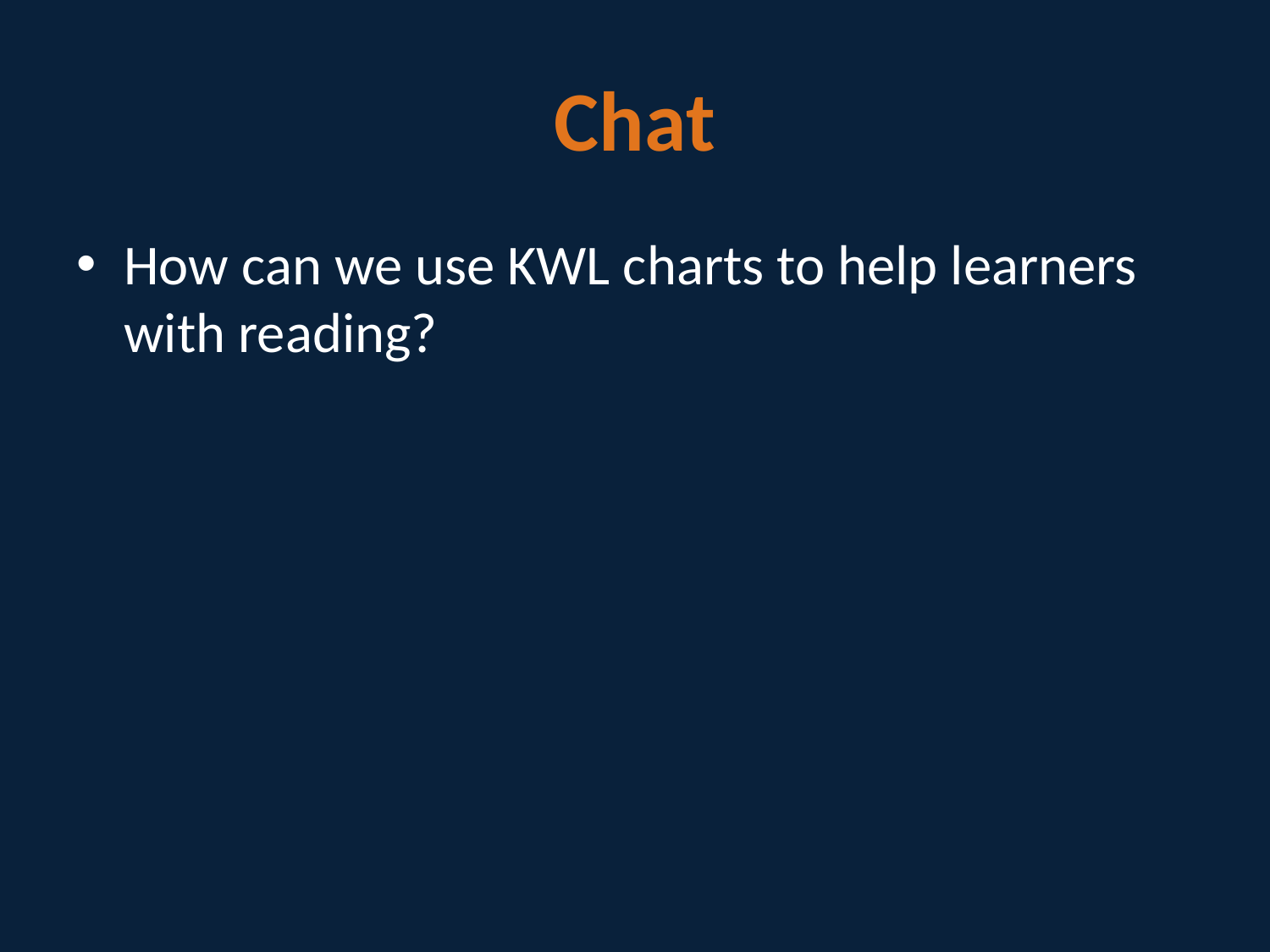

# Chat
How can we use KWL charts to help learners with reading?